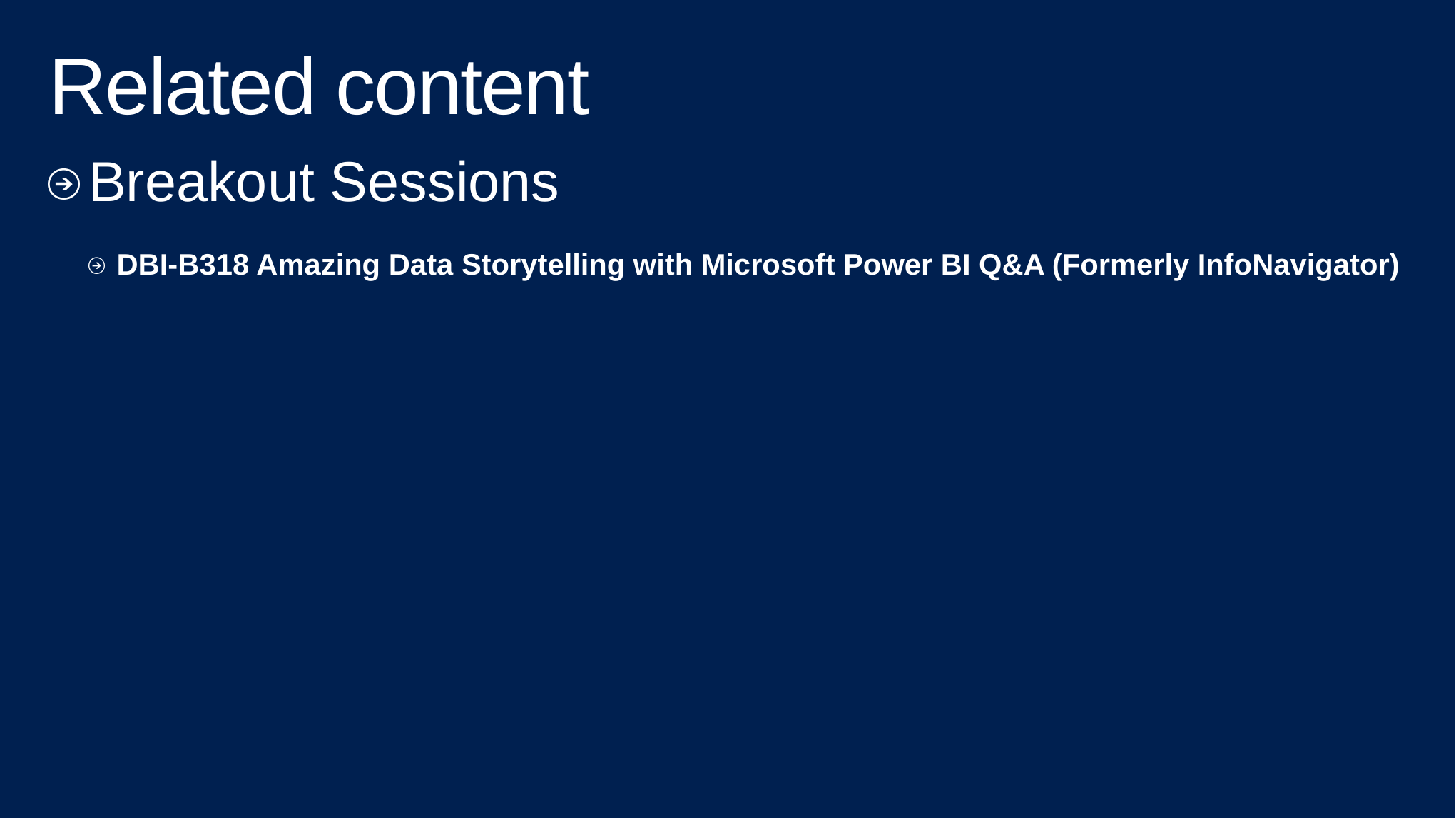

# Related content
Breakout Sessions
DBI-B318 Amazing Data Storytelling with Microsoft Power BI Q&A (Formerly InfoNavigator)